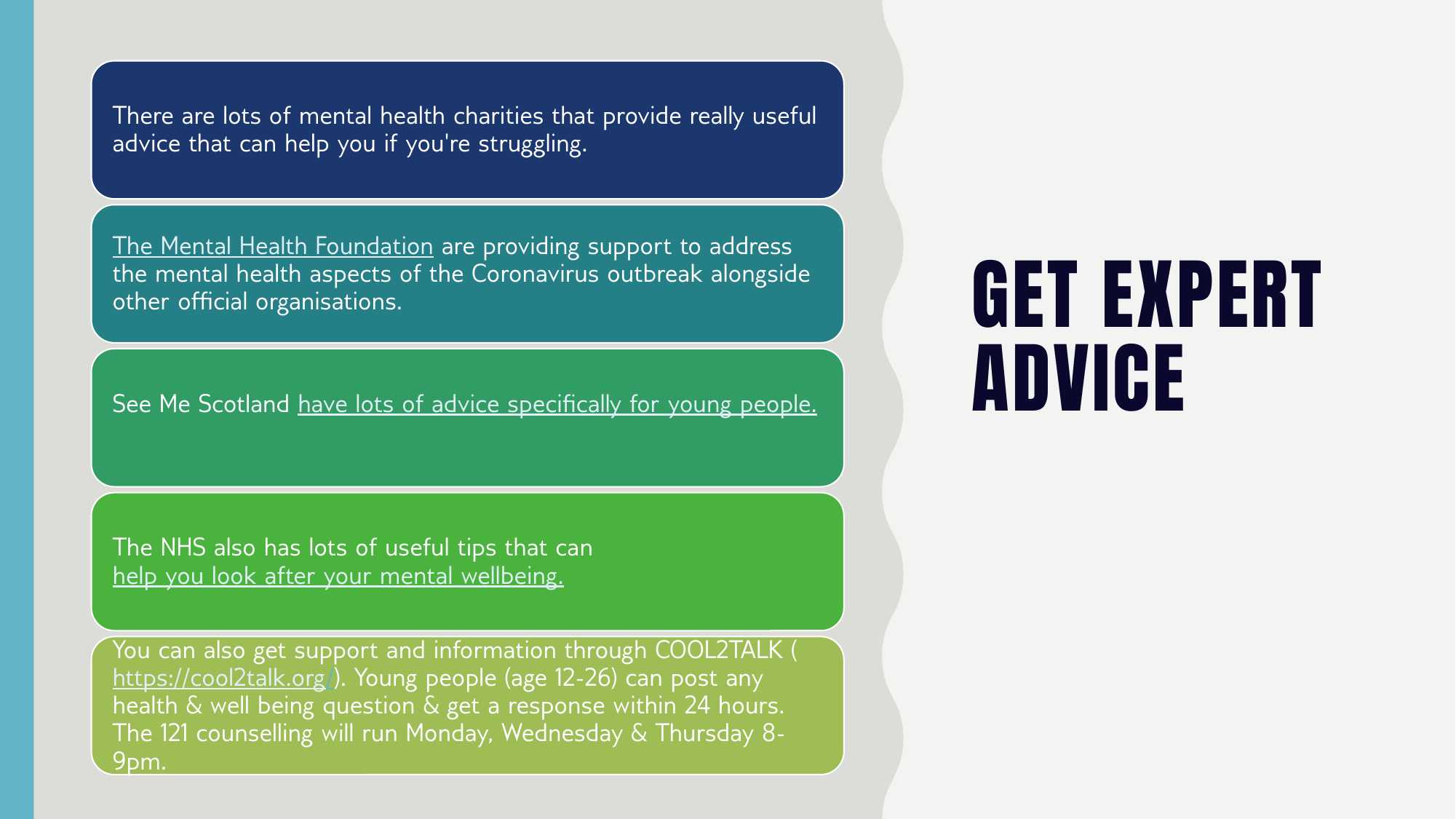

There are lots of mental health charities that provide really useful advice that can help you if you're struggling.
The Mental Health Foundation are providing support to address the mental health aspects of the Coronavirus outbreak alongside other official organisations.
See Me Scotland have lots of advice specifically for young people.
The NHS also has lots of useful tips that can help you look after your mental wellbeing.
You can also get support and information through COOL2TALK (https://cool2talk.org/). Young people (age 12-26) can post any health & well being question & get a response within 24 hours. The 121 counselling will run Monday, Wednesday & Thursday 8-9pm.
# Get expert advice